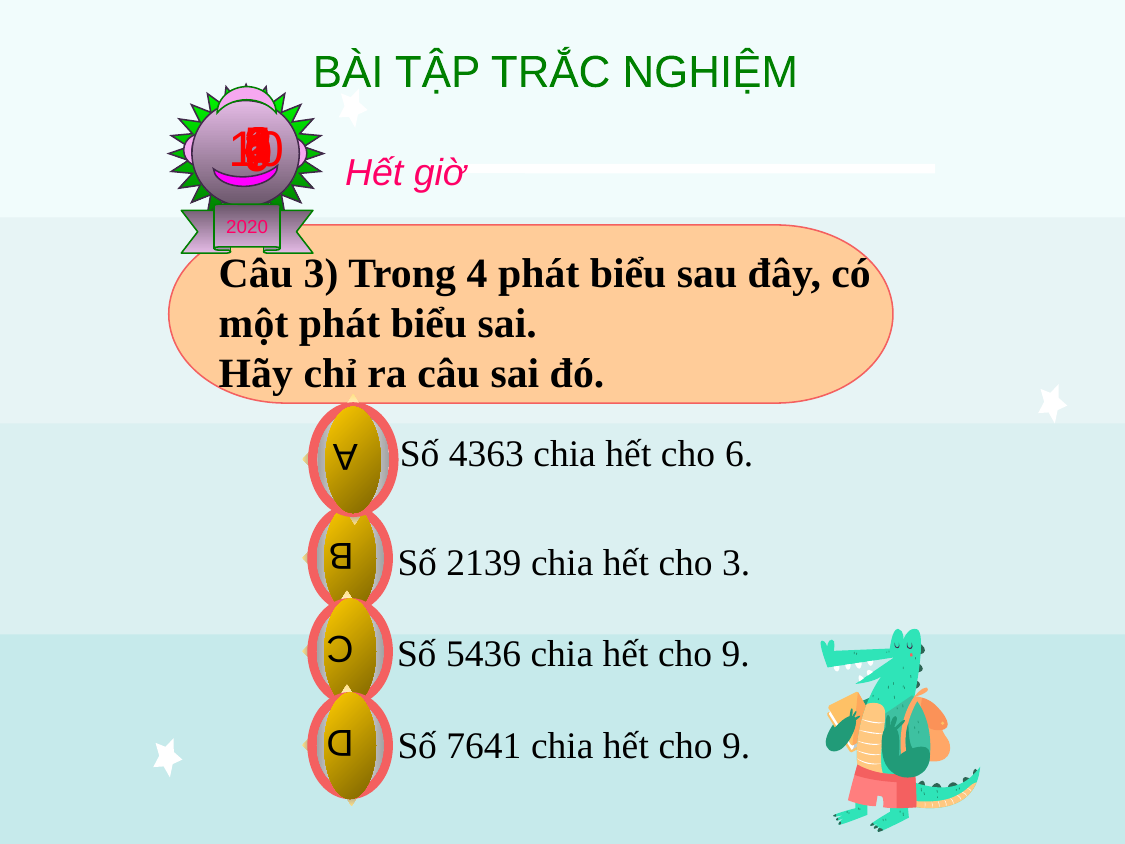

BÀI TẬP TRẮC NGHIỆM
#

2020

4
1
3
5
2
6
8
10
0
7
9
Hết giờ

Câu 3) Trong 4 phát biểu sau đây, có một phát biểu sai.
Hãy chỉ ra câu sai đó.

A

Số 4363 chia hết cho 6.

B

Số 2139 chia hết cho 3.

C

Số 5436 chia hết cho 9.

D

Số 7641 chia hết cho 9.